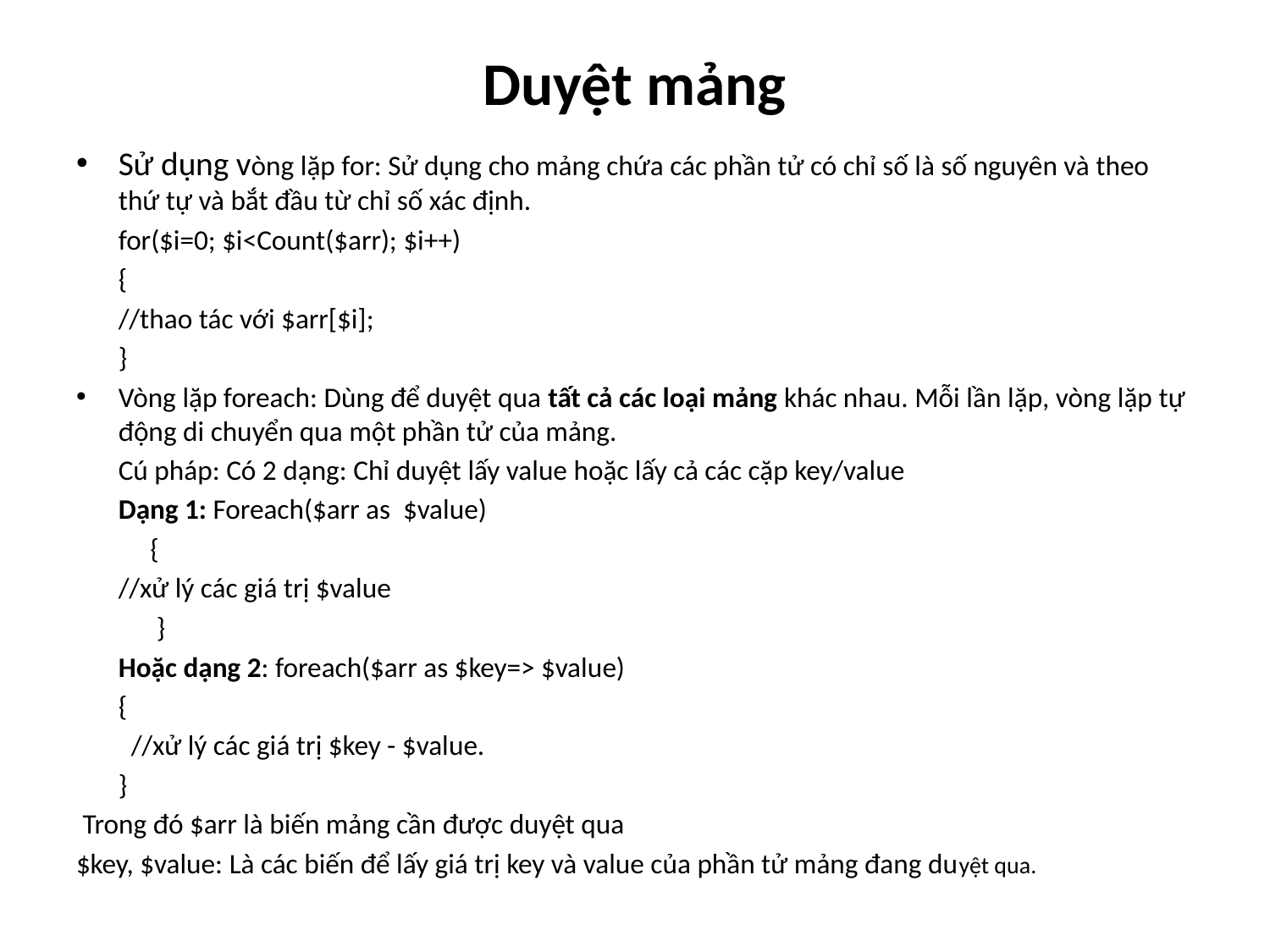

# Duyệt mảng
Sử dụng vòng lặp for: Sử dụng cho mảng chứa các phần tử có chỉ số là số nguyên và theo thứ tự và bắt đầu từ chỉ số xác định.
	for($i=0; $i<Count($arr); $i++)
	{
		//thao tác với $arr[$i];
	}
Vòng lặp foreach: Dùng để duyệt qua tất cả các loại mảng khác nhau. Mỗi lần lặp, vòng lặp tự động di chuyển qua một phần tử của mảng.
	Cú pháp: Có 2 dạng: Chỉ duyệt lấy value hoặc lấy cả các cặp key/value
	Dạng 1: Foreach($arr as  $value)
		     {
			//xử lý các giá trị $value
		      }
	Hoặc dạng 2: foreach($arr as $key=> $value)
			{
			  //xử lý các giá trị $key - $value.
			}
 Trong đó $arr là biến mảng cần được duyệt qua
$key, $value: Là các biến để lấy giá trị key và value của phần tử mảng đang duyệt qua.